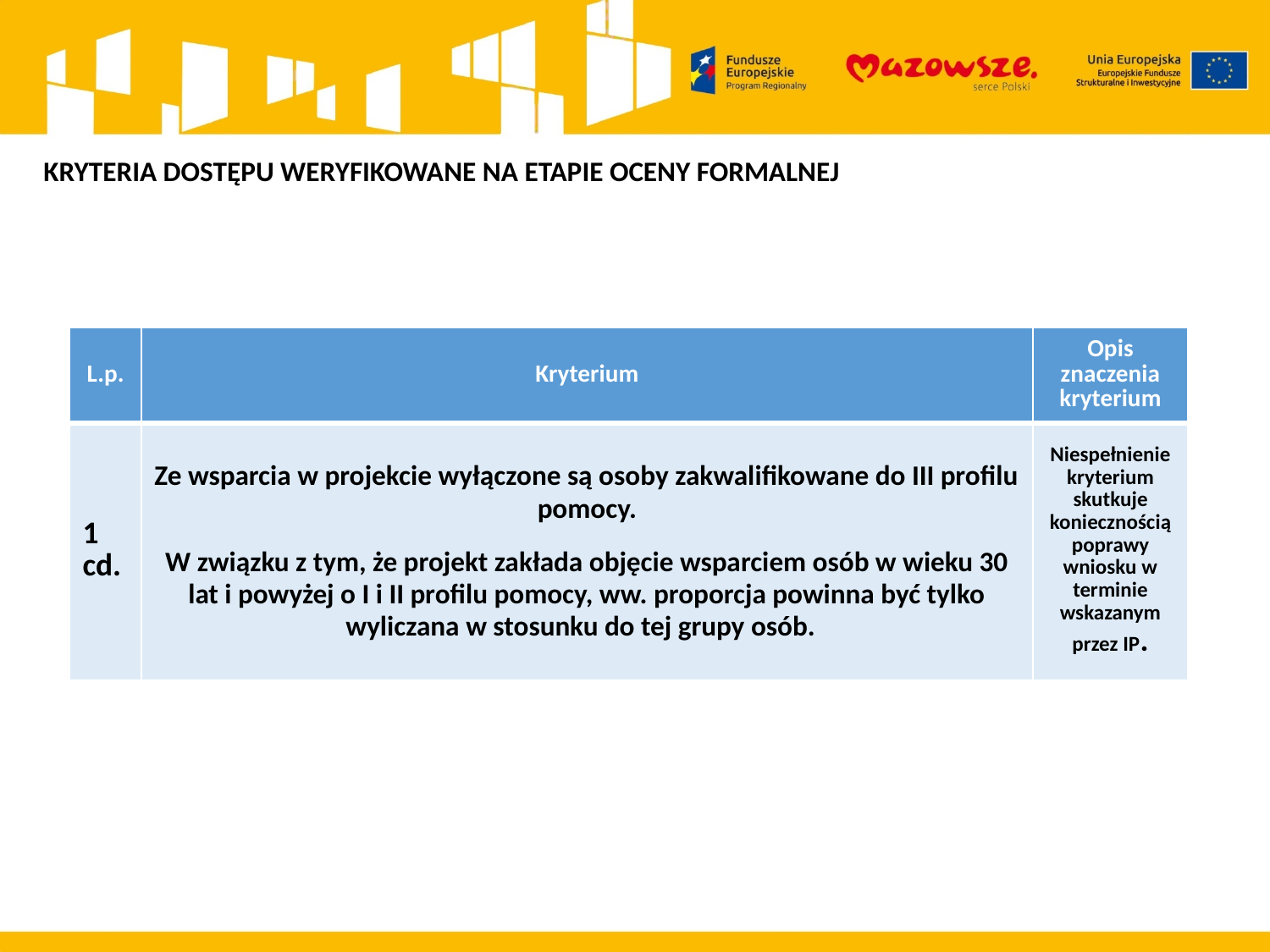

KRYTERIA DOSTĘPU WERYFIKOWANE NA ETAPIE OCENY FORMALNEJ
| L.p. | Kryterium | Opis znaczenia kryterium |
| --- | --- | --- |
| 1 cd. | Ze wsparcia w projekcie wyłączone są osoby zakwalifikowane do III profilu pomocy. W związku z tym, że projekt zakłada objęcie wsparciem osób w wieku 30 lat i powyżej o I i II profilu pomocy, ww. proporcja powinna być tylko wyliczana w stosunku do tej grupy osób. | Niespełnienie kryterium skutkuje koniecznością poprawy wniosku w terminie wskazanym przez IP. |